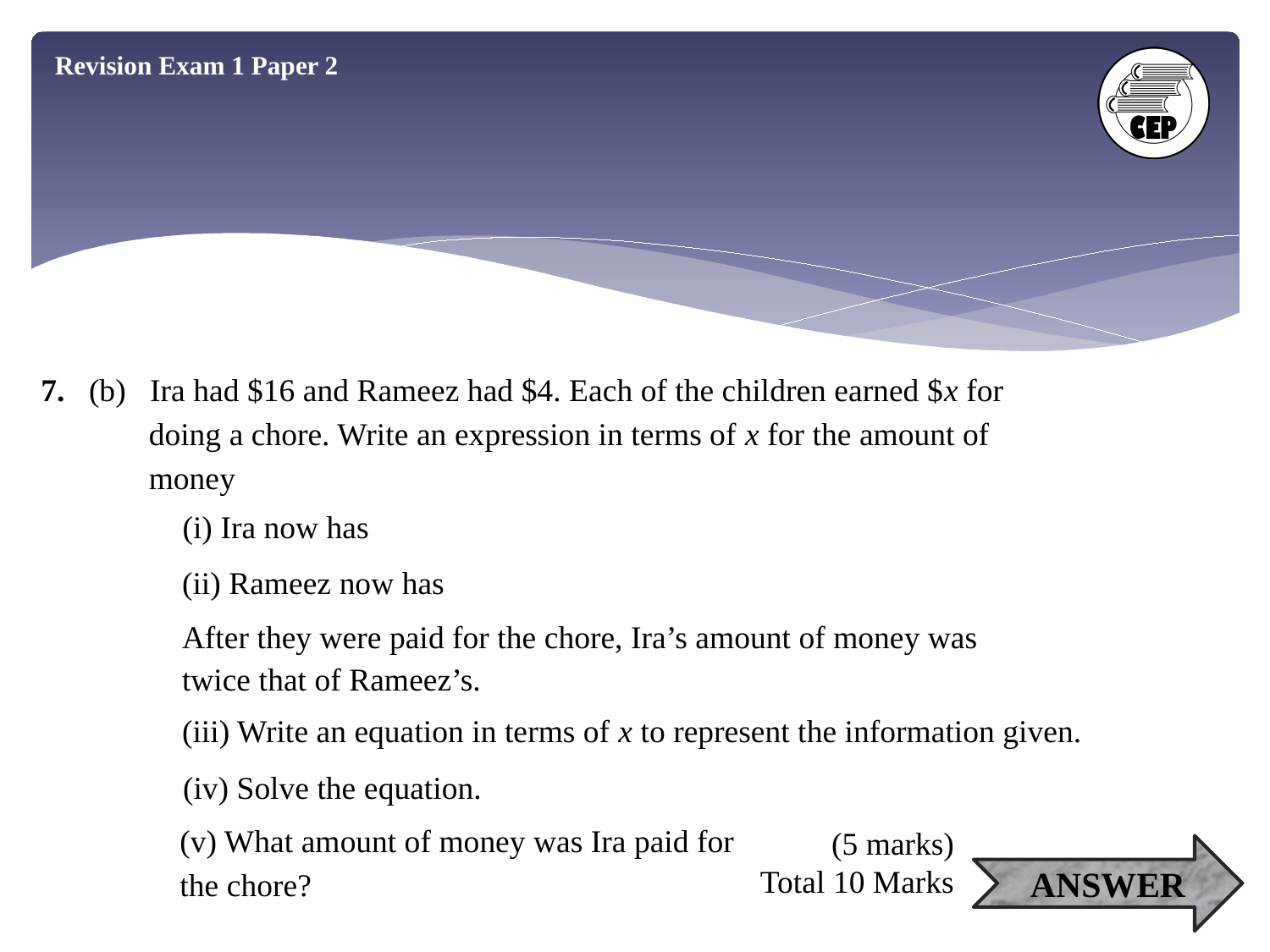

Revision Exam 1 Paper 2
7.   (b)   Ira had $16 and Rameez had $4. Each of the children earned $x for doing a chore. Write an expression in terms of x for the amount of money
(i) Ira now has
(ii) Rameez now has
After they were paid for the chore, Ira’s amount of money was twice that of Rameez’s.
(iii) Write an equation in terms of x to represent the information given.
(iv) Solve the equation.
(v) What amount of money was Ira paid for
the chore?
(5 marks)
Total 10 Marks
ANSWER